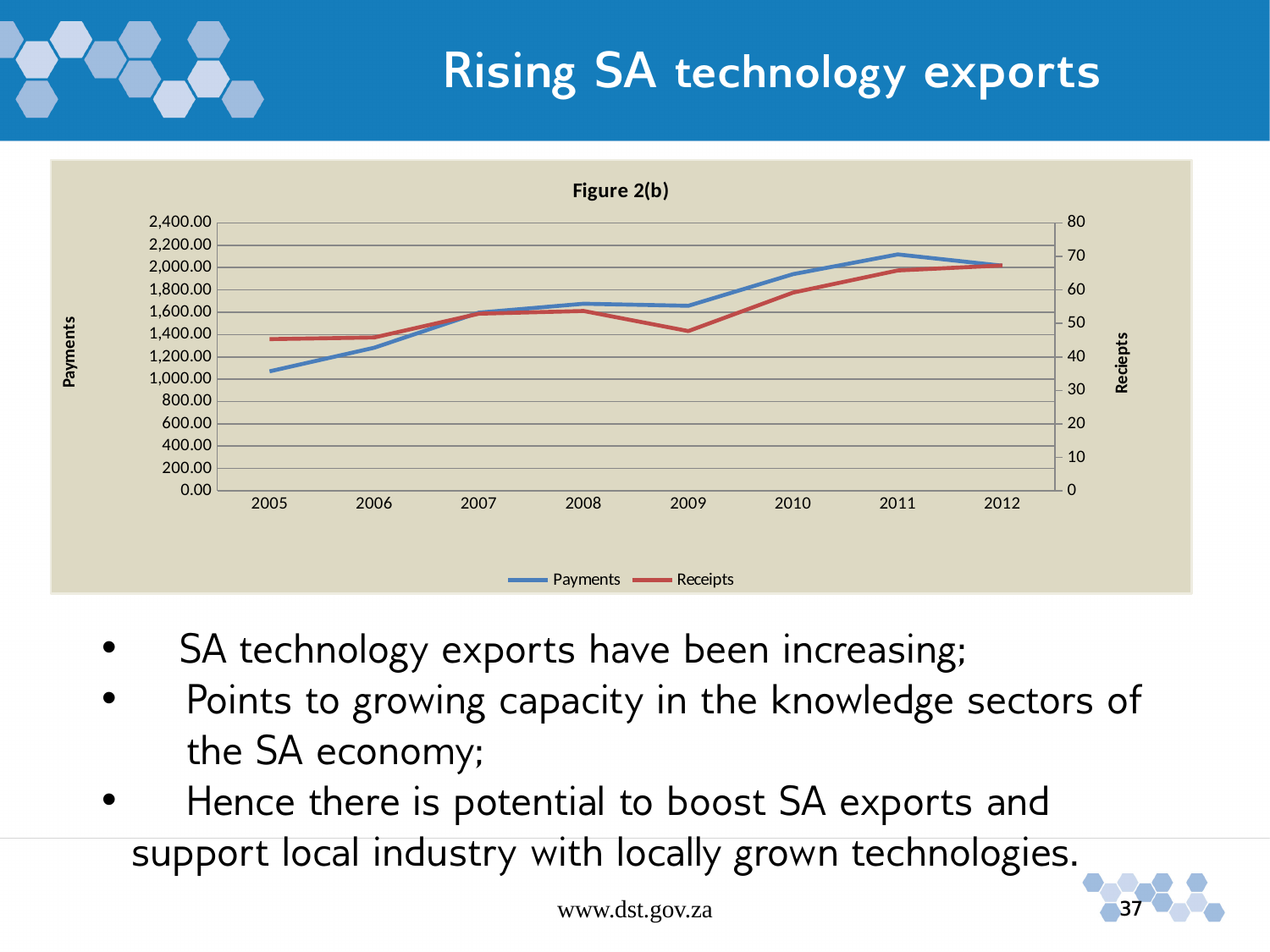

# Rising SA technology exports

### Chart: Figure 2(b)

| Category | Payments | Receipts |
|---|---|---|
| 2005 | 1070.6 | 45.3 |
| 2006 | 1282.0 | 45.8 |
| 2007 | 1596.3 | 52.9 |
| 2008 | 1675.9 | 53.7 |
| 2009 | 1658.0 | 47.7 |
| 2010 | 1941.2 | 59.2 |
| 2011 | 2117.9 | 65.8 |
| 2012 | 2016.7 | 67.3 |
	SA technology exports have been increasing;
	Points to growing capacity in the knowledge sectors of 	the SA economy;
	Hence there is potential to boost SA exports and 	support local industry with locally grown technologies.
www.dst.gov.za
37